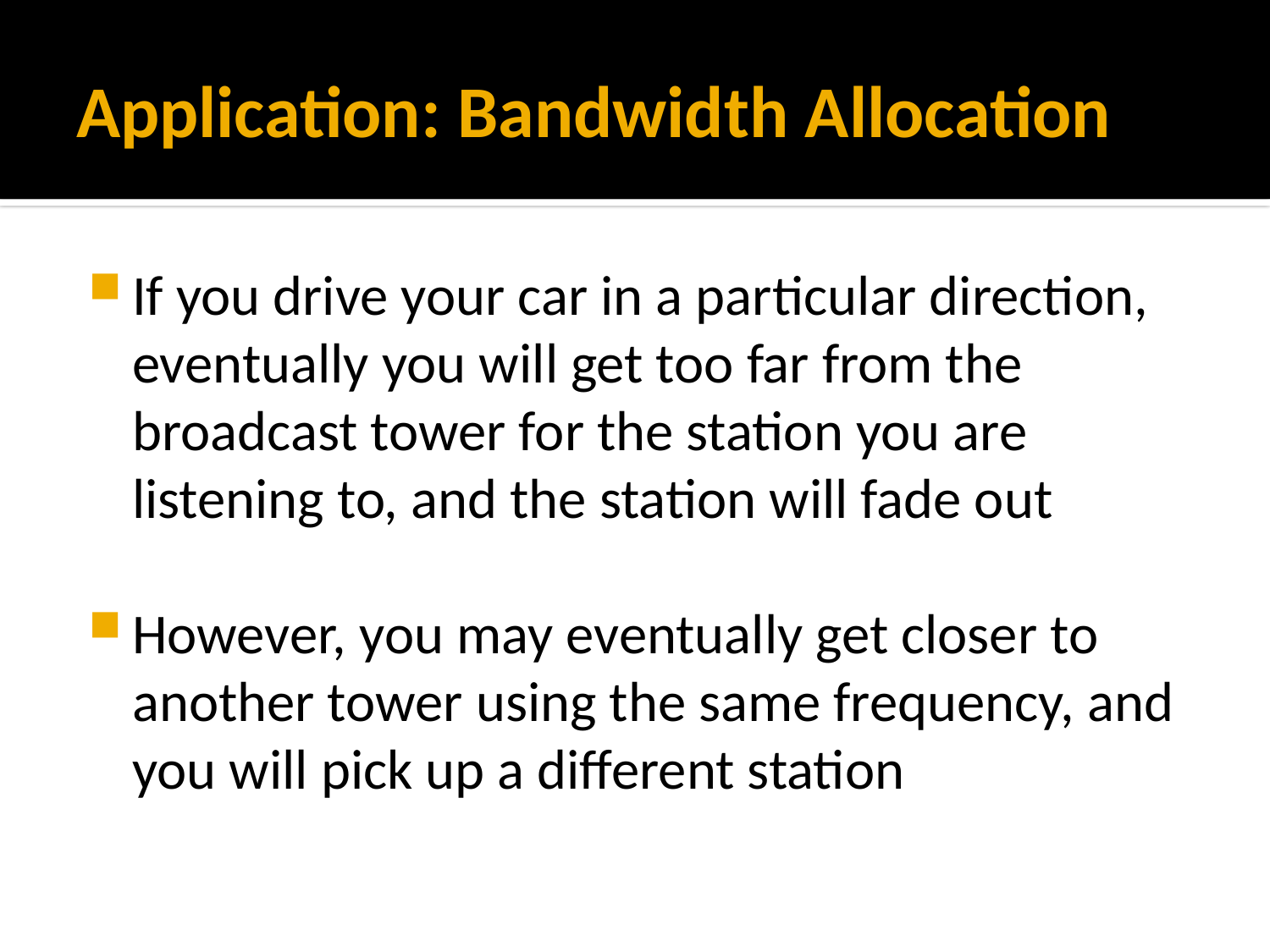

# Application: Bandwidth Allocation
If you drive your car in a particular direction, eventually you will get too far from the broadcast tower for the station you are listening to, and the station will fade out

However, you may eventually get closer to another tower using the same frequency, and you will pick up a different station